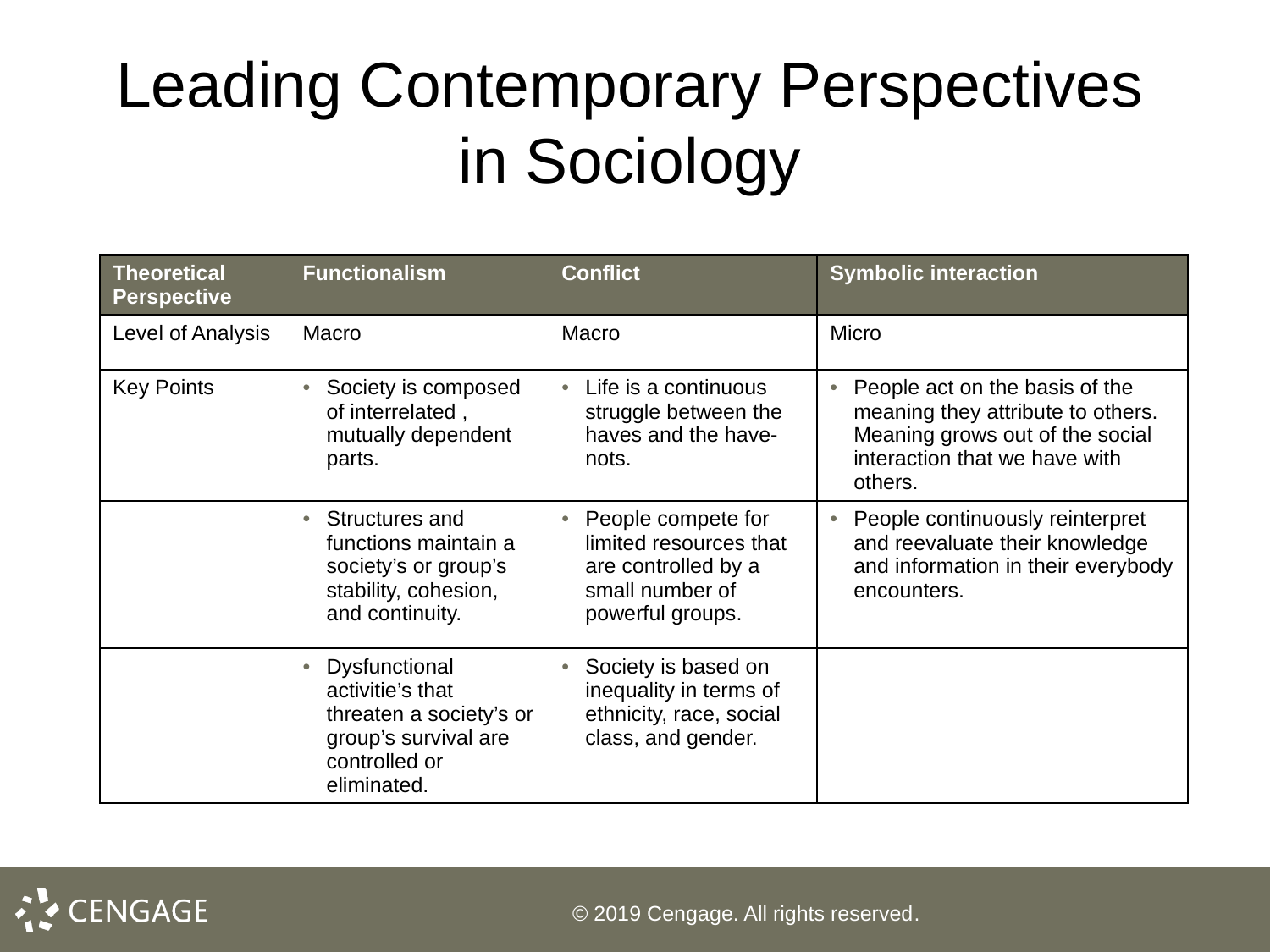

# Leading Contemporary Perspectives in Sociology
| Theoretical Perspective | Functionalism | Conflict | Symbolic interaction |
| --- | --- | --- | --- |
| Level of Analysis | Macro | Macro | Micro |
| Key Points | Society is composed of interrelated , mutually dependent parts. | Life is a continuous struggle between the haves and the have-nots. | People act on the basis of the meaning they attribute to others. Meaning grows out of the social interaction that we have with others. |
|  | Structures and functions maintain a society’s or group’s stability, cohesion, and continuity. | People compete for limited resources that are controlled by a small number of powerful groups. | People continuously reinterpret and reevaluate their knowledge and information in their everybody encounters. |
|  | Dysfunctional activitie’s that threaten a society’s or group’s survival are controlled or eliminated. | Society is based on inequality in terms of ethnicity, race, social class, and gender. |  |